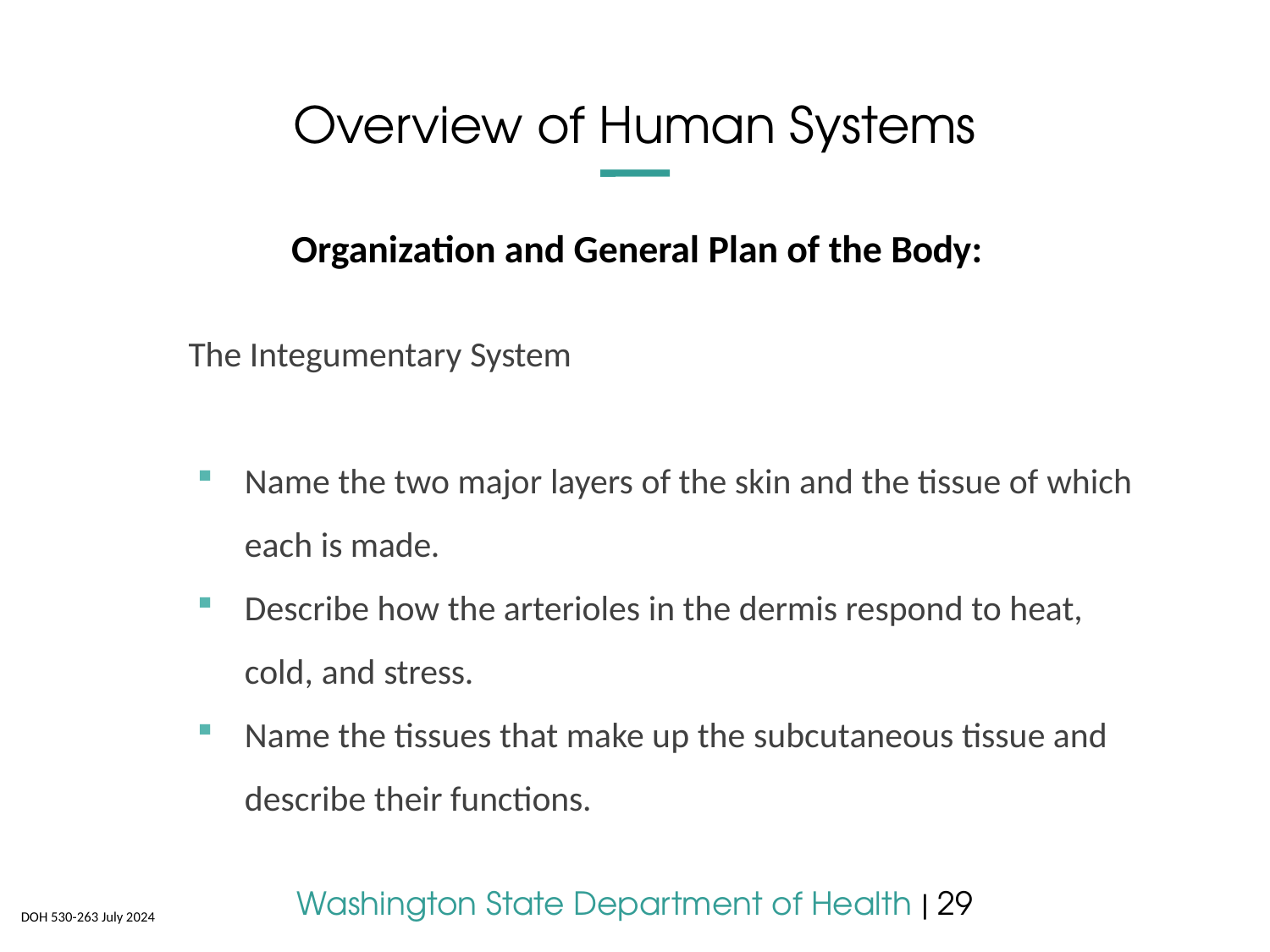

# Overview of Human Systems
Organization and General Plan of the Body:

The Integumentary System

Name the two major layers of the skin and the tissue of which each is made.
Describe how the arterioles in the dermis respond to heat, cold, and stress.
Name the tissues that make up the subcutaneous tissue and describe their functions.